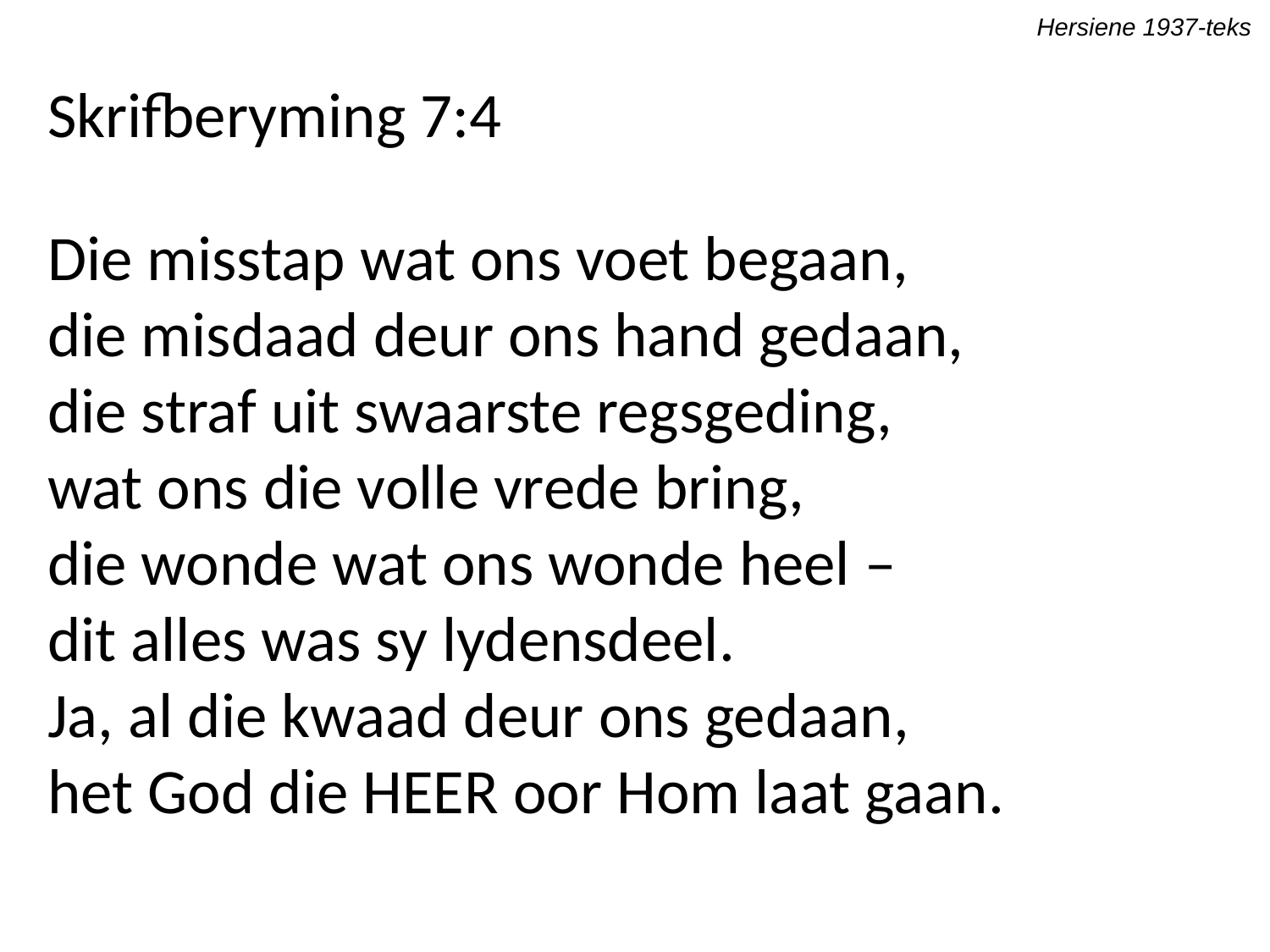

Hersiene 1937-teks
Skrifberyming 7:4

Die misstap wat ons voet begaan,
die misdaad deur ons hand gedaan,
die straf uit swaarste regsgeding,
wat ons die volle vrede bring,
die wonde wat ons wonde heel –
dit alles was sy lydensdeel.
Ja, al die kwaad deur ons gedaan,
het God die Heer oor Hom laat gaan.